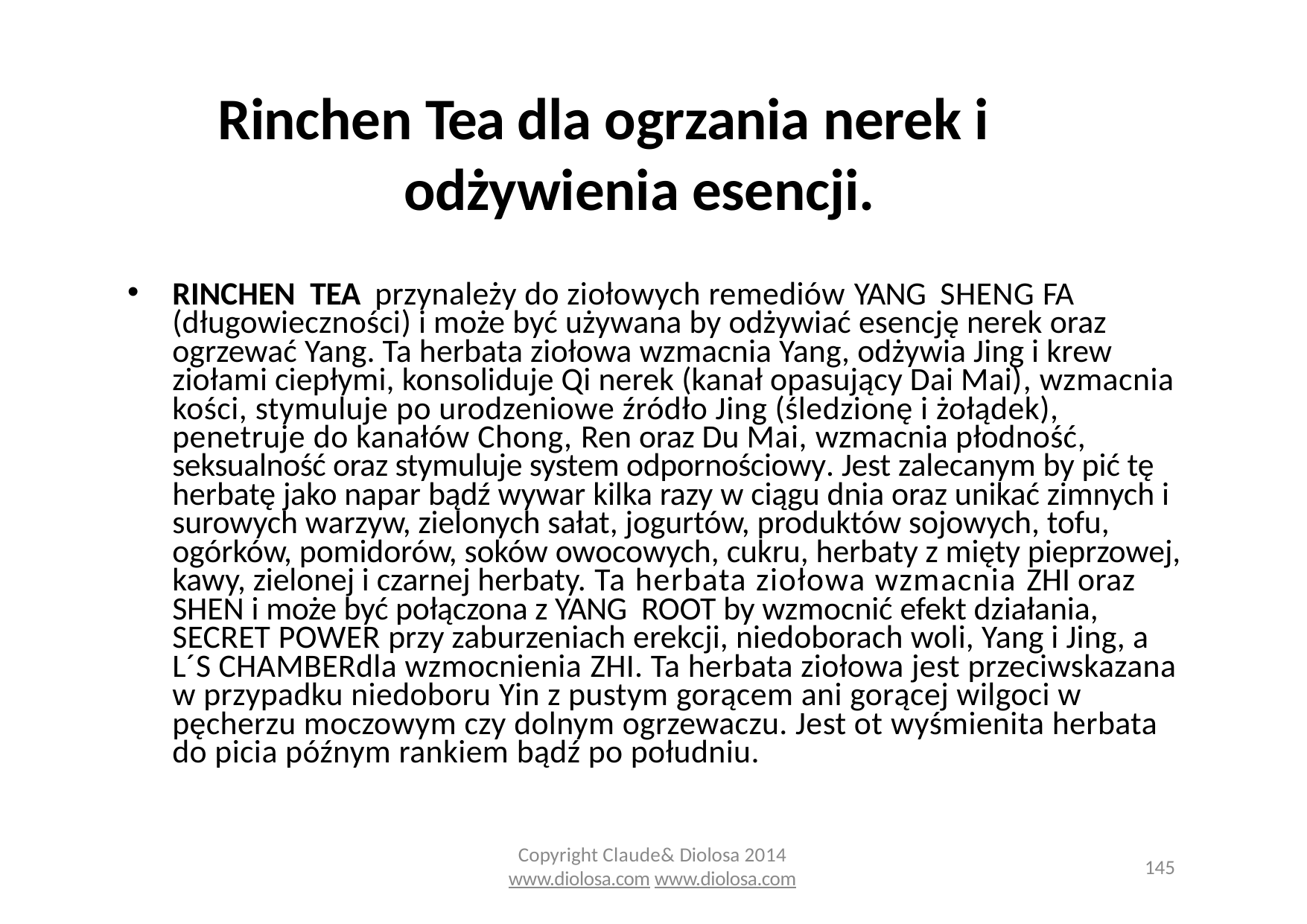

# Rinchen Tea dla ogrzania nerek i odżywienia esencji.
RINCHEN  TEA  przynależy do ziołowych remediów YANG  SHENG FA  (długowieczności) i może być używana by odżywiać esencję nerek oraz ogrzewać Yang. Ta herbata ziołowa wzmacnia Yang, odżywia Jing i krew ziołami ciepłymi, konsoliduje Qi nerek (kanał opasujący Dai Mai), wzmacnia kości, stymuluje po urodzeniowe źródło Jing (śledzionę i żołądek), penetruje do kanałów Chong, Ren oraz Du Mai, wzmacnia płodność, seksualność oraz stymuluje system odpornościowy. Jest zalecanym by pić tę herbatę jako napar bądź wywar kilka razy w ciągu dnia oraz unikać zimnych i surowych warzyw, zielonych sałat, jogurtów, produktów sojowych, tofu, ogórków, pomidorów, soków owocowych, cukru, herbaty z mięty pieprzowej, kawy, zielonej i czarnej herbaty. Ta herbata ziołowa wzmacnia ZHI oraz SHEN i może być połączona z YANG  ROOT by wzmocnić efekt działania, SECRET POWER przy zaburzeniach erekcji, niedoborach woli, Yang i Jing, a   L´S CHAMBERdla wzmocnienia ZHI. Ta herbata ziołowa jest przeciwskazana w przypadku niedoboru Yin z pustym gorącem ani gorącej wilgoci w pęcherzu moczowym czy dolnym ogrzewaczu. Jest ot wyśmienita herbata do picia późnym rankiem bądź po południu.
Copyright Claude& Diolosa 2014
www.diolosa.com www.diolosa.com
145